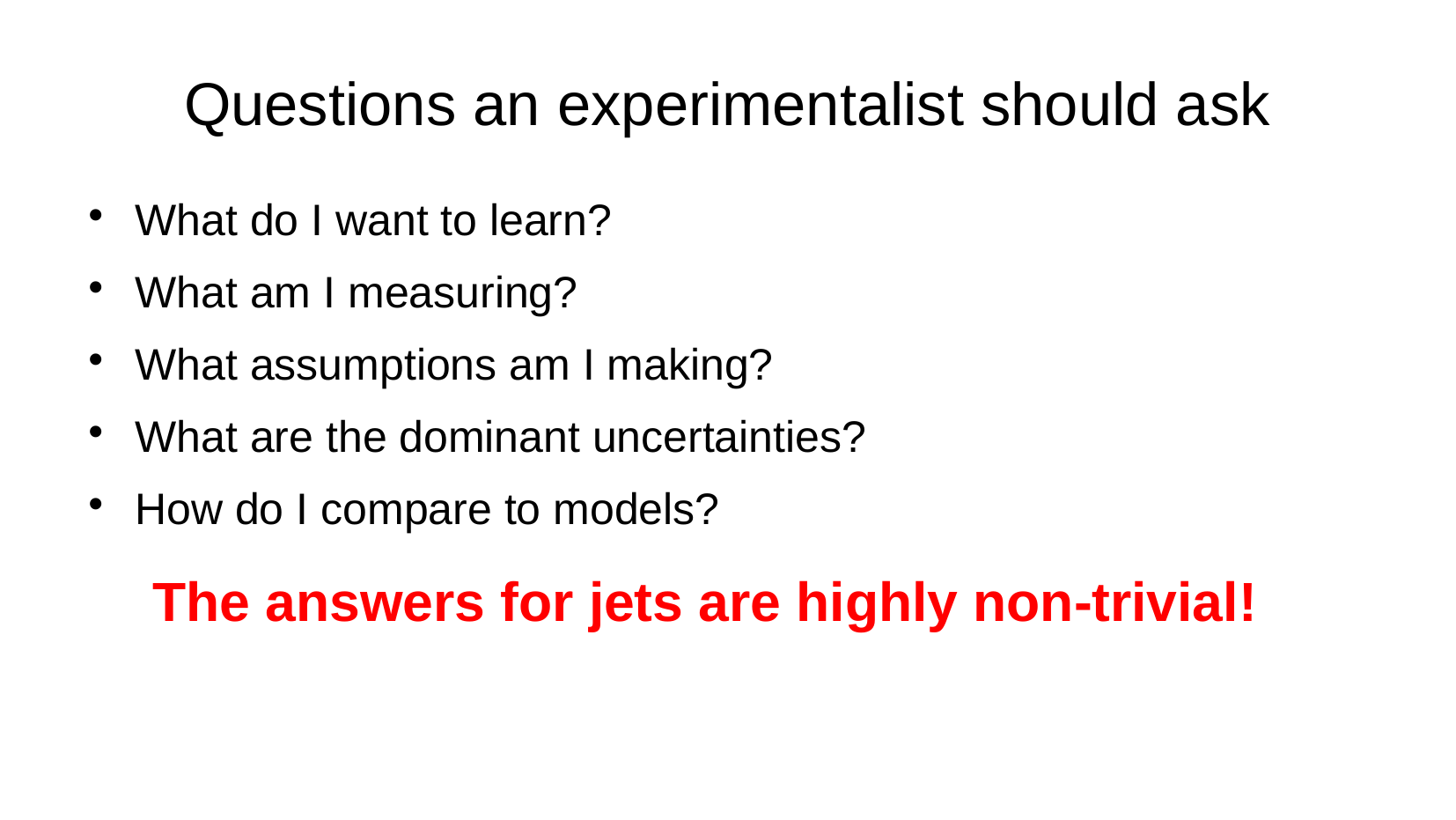

# Questions an experimentalist should ask
What do I want to learn?
What am I measuring?
What assumptions am I making?
What are the dominant uncertainties?
How do I compare to models?
The answers for jets are highly non-trivial!